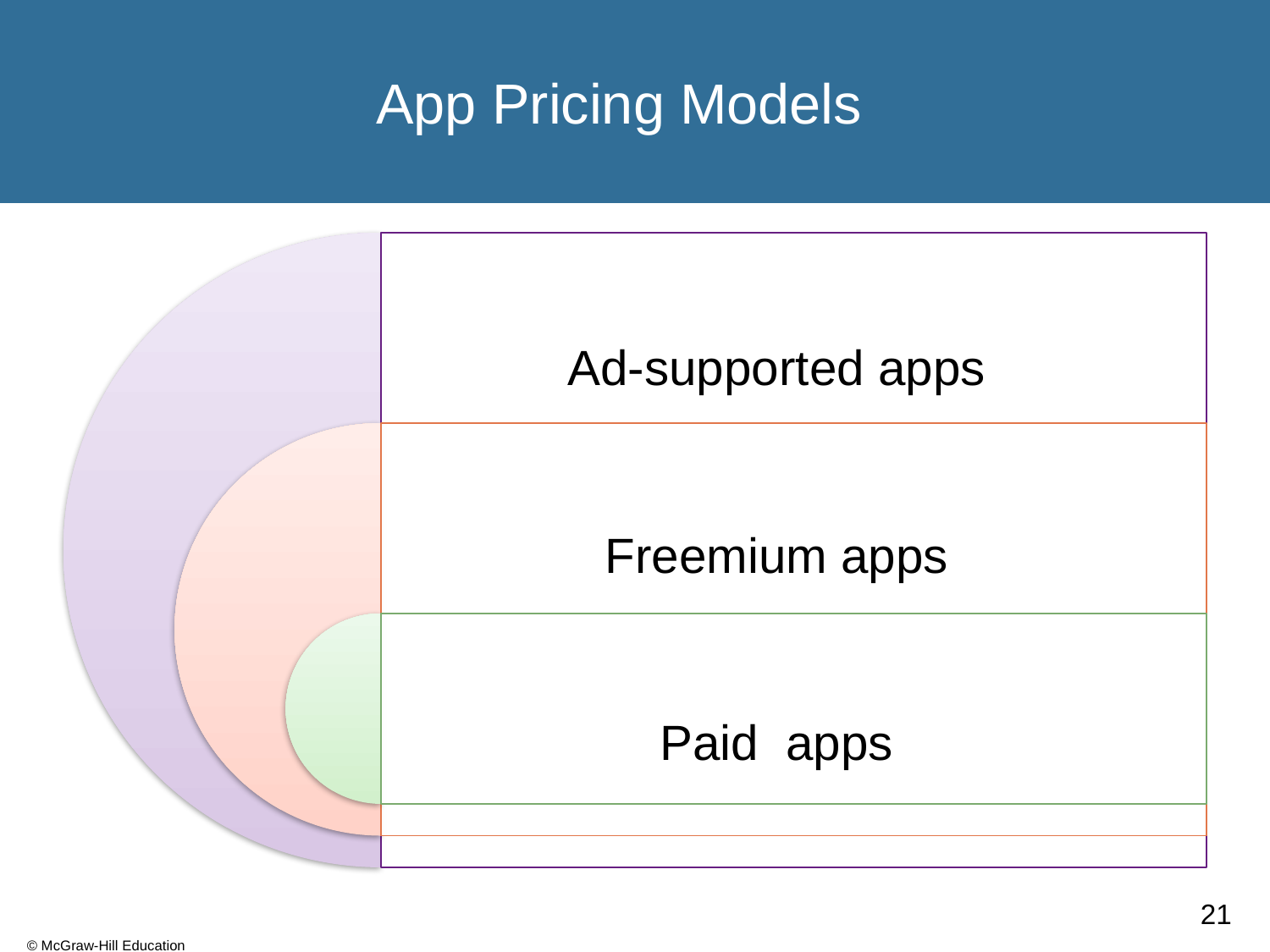

# App Pricing Models
Ad-supported apps
Freemium apps
Paid  apps